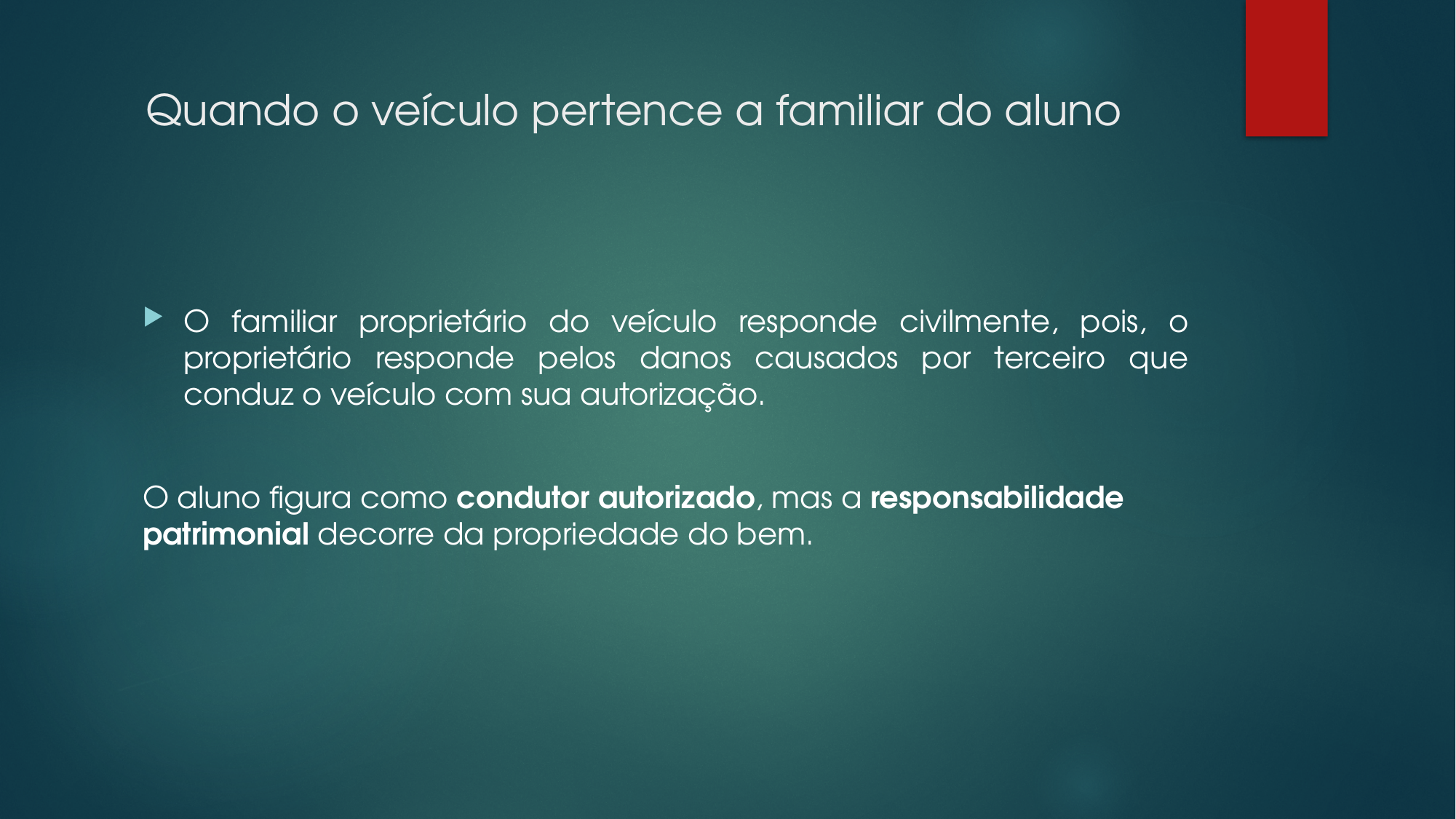

# Quando o veículo pertence a familiar do aluno

O familiar proprietário do veículo responde civilmente, pois, o proprietário responde pelos danos causados por terceiro que conduz o veículo com sua autorização.

O aluno figura como condutor autorizado, mas a responsabilidade patrimonial decorre da propriedade do bem.